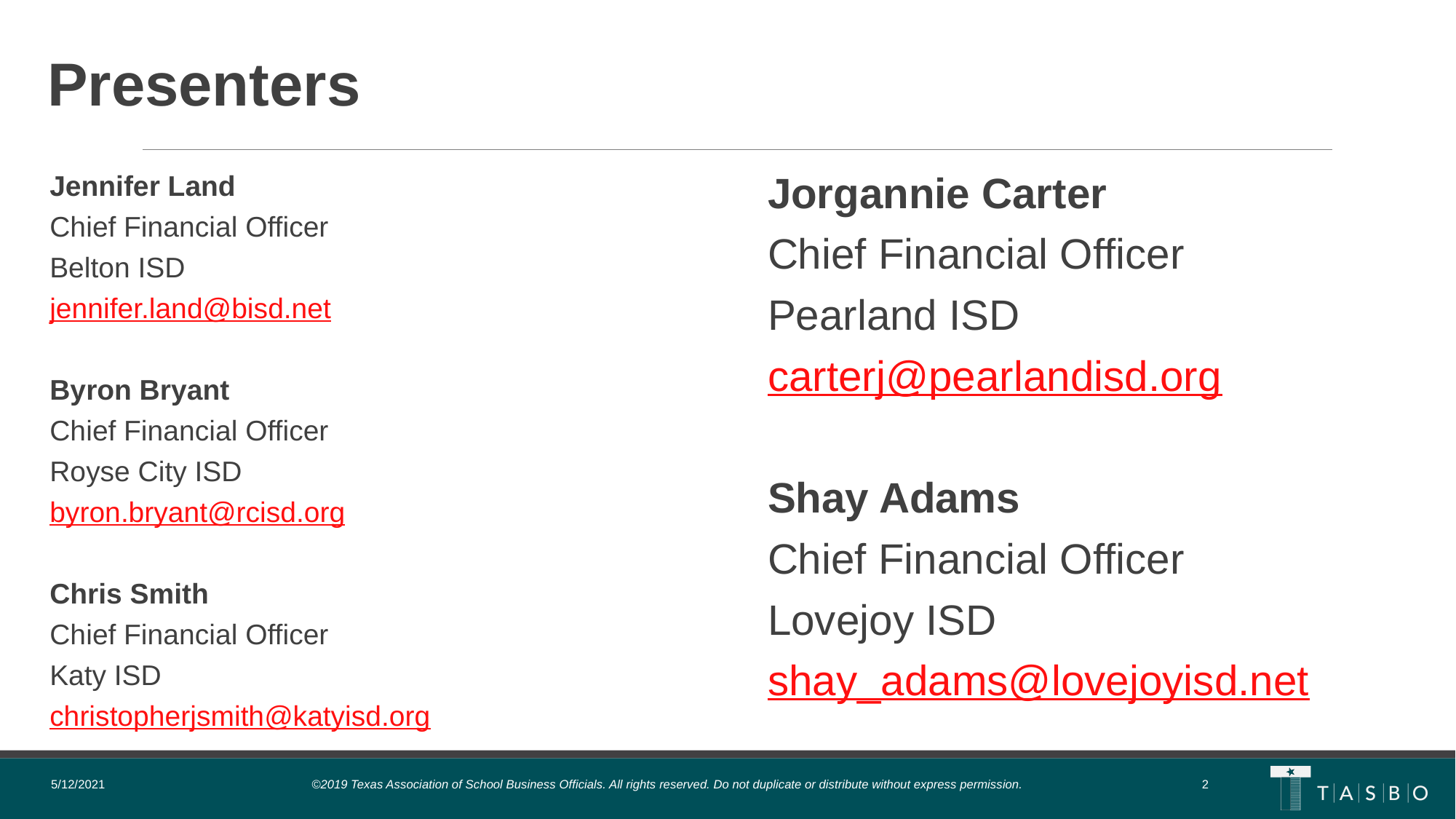

# Presenters
Jennifer Land
Chief Financial Officer
Belton ISD
jennifer.land@bisd.net

Byron Bryant
Chief Financial Officer
Royse City ISD
byron.bryant@rcisd.org

Chris Smith
Chief Financial Officer
Katy ISD
christopherjsmith@katyisd.org

Jorgannie Carter
Chief Financial Officer
Pearland ISD
carterj@pearlandisd.org

Shay Adams
Chief Financial Officer
Lovejoy ISD
shay_adams@lovejoyisd.net

5/12/2021
©2019 Texas Association of School Business Officials. All rights reserved. Do not duplicate or distribute without express permission.
2